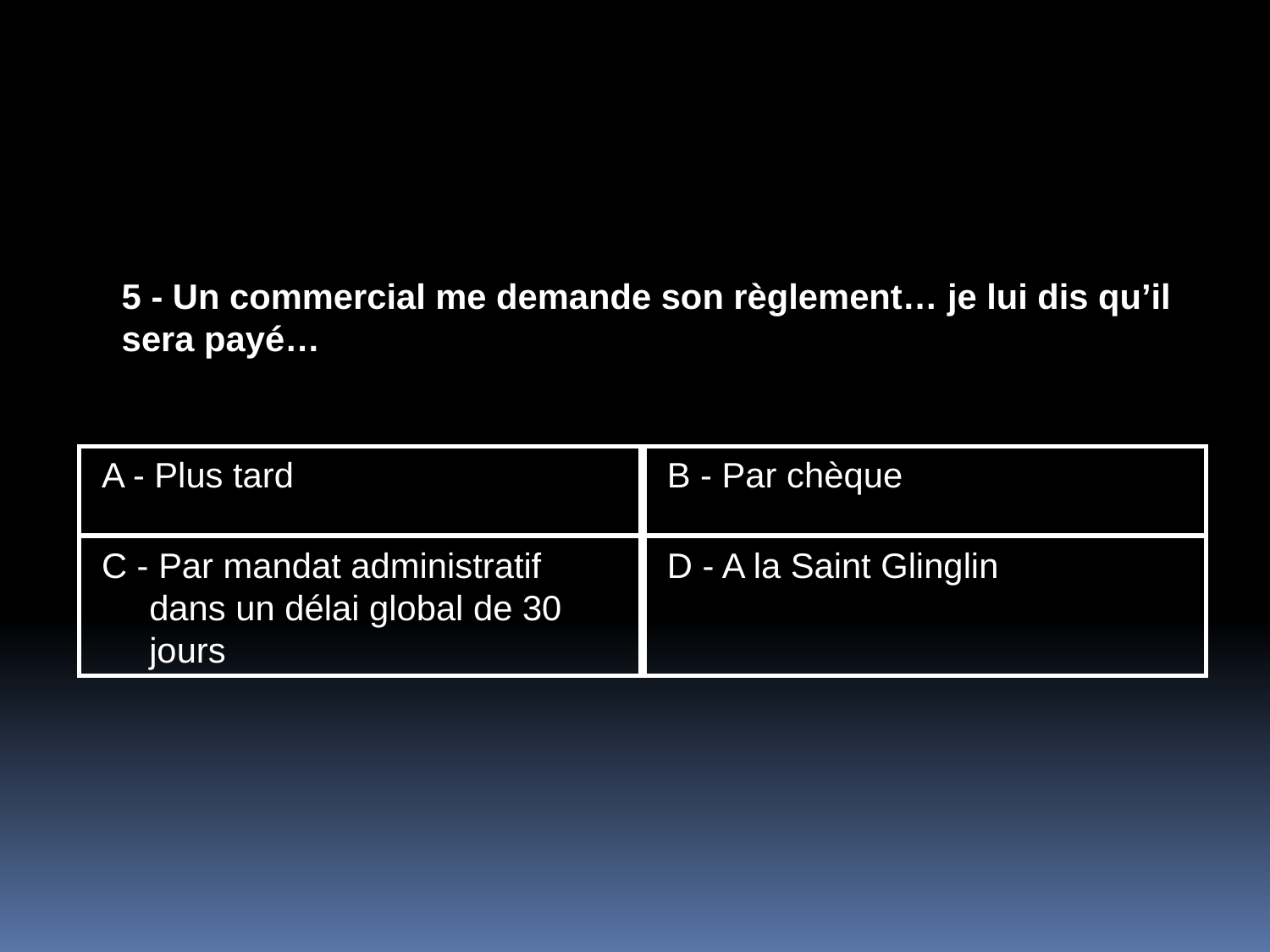

5 - Un commercial me demande son règlement… je lui dis qu’il sera payé…
A - Plus tard
B - Par chèque
C - Par mandat administratif dans un délai global de 30 jours
D - A la Saint Glinglin